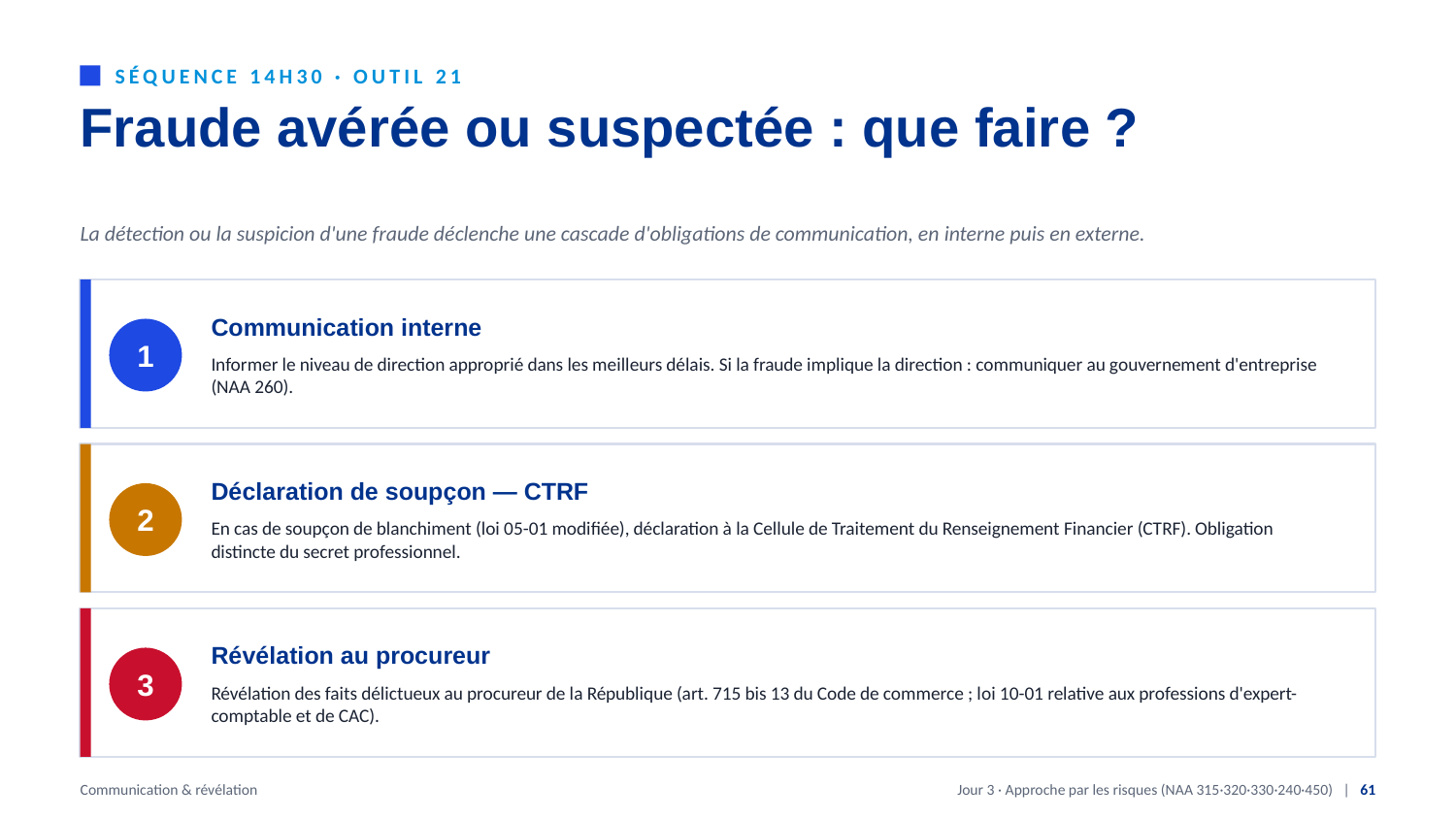

SÉQUENCE 14H30 · OUTIL 21

Fraude avérée ou suspectée : que faire ?
La détection ou la suspicion d'une fraude déclenche une cascade d'obligations de communication, en interne puis en externe.

Communication interne

1
Informer le niveau de direction approprié dans les meilleurs délais. Si la fraude implique la direction : communiquer au gouvernement d'entreprise (NAA 260).

Déclaration de soupçon — CTRF

2
En cas de soupçon de blanchiment (loi 05-01 modifiée), déclaration à la Cellule de Traitement du Renseignement Financier (CTRF). Obligation distincte du secret professionnel.

Révélation au procureur

3
Révélation des faits délictueux au procureur de la République (art. 715 bis 13 du Code de commerce ; loi 10-01 relative aux professions d'expert-comptable et de CAC).
Communication & révélation
Jour 3 · Approche par les risques (NAA 315·320·330·240·450)   |   61